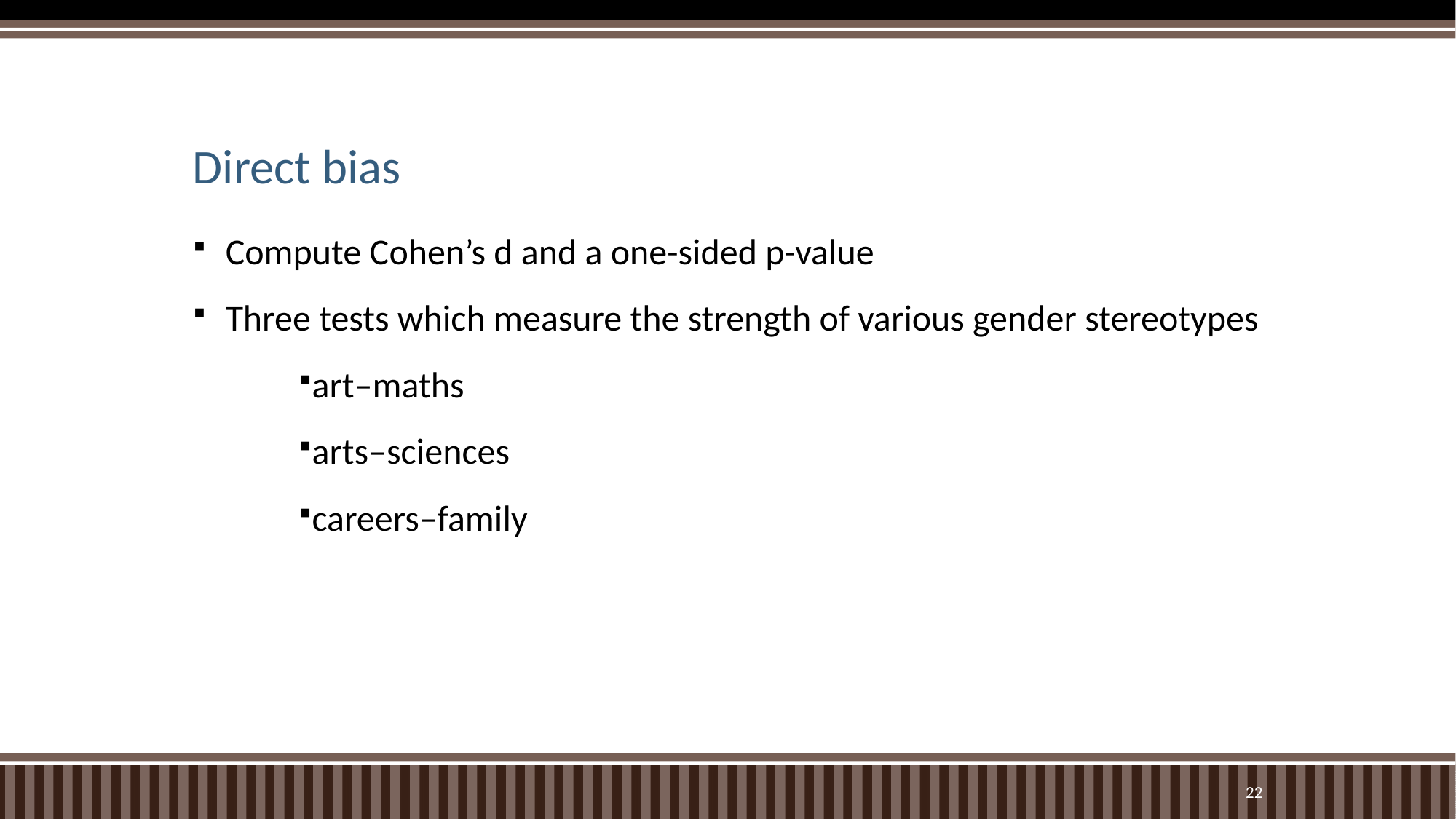

# Direct bias
Compute Cohen’s d and a one-sided p-value
Three tests which measure the strength of various gender stereotypes
art–maths
arts–sciences
careers–family
22